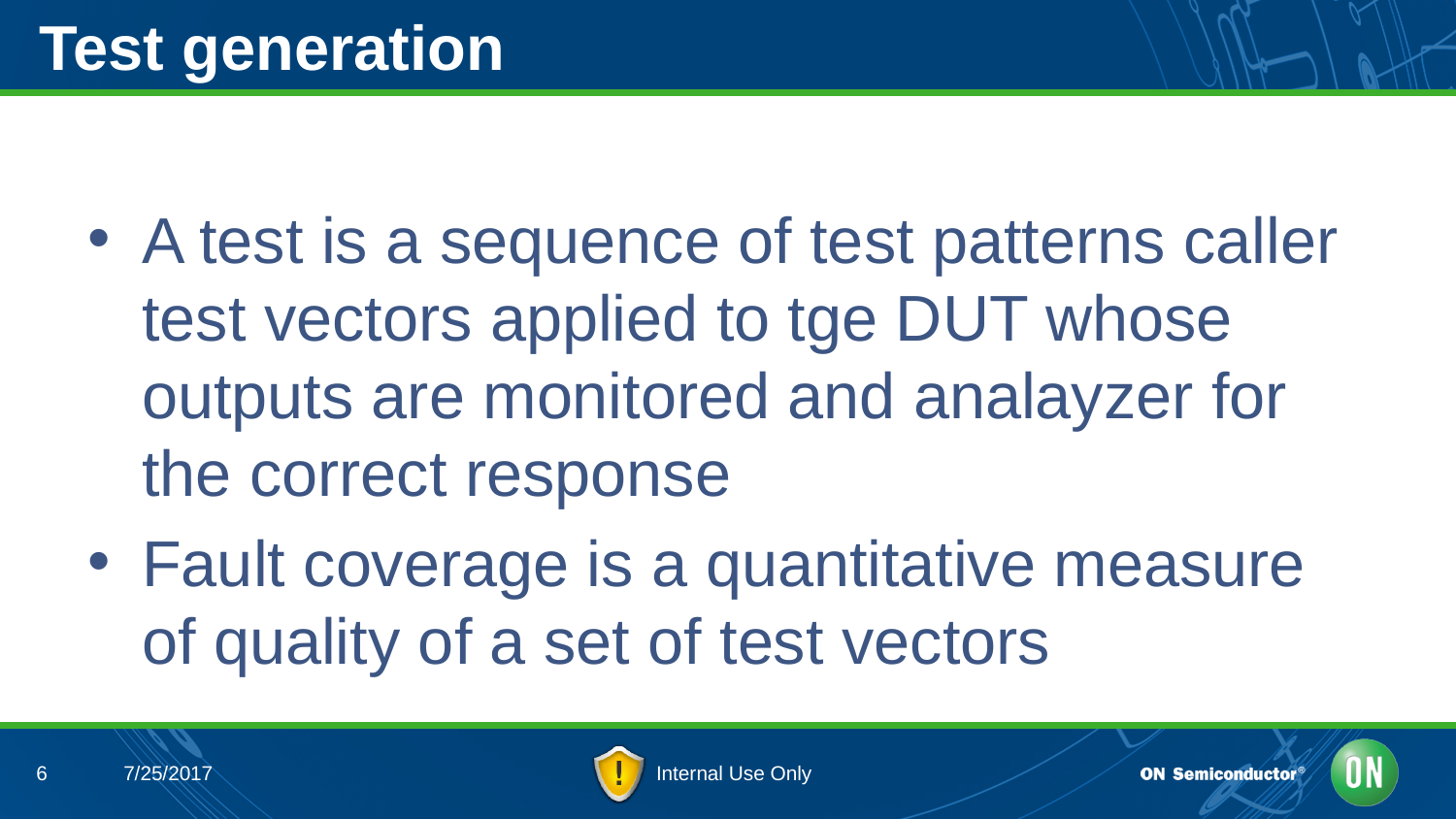

# Test generation
A test is a sequence of test patterns caller test vectors applied to tge DUT whose outputs are monitored and analayzer for the correct response
Fault coverage is a quantitative measure of quality of a set of test vectors